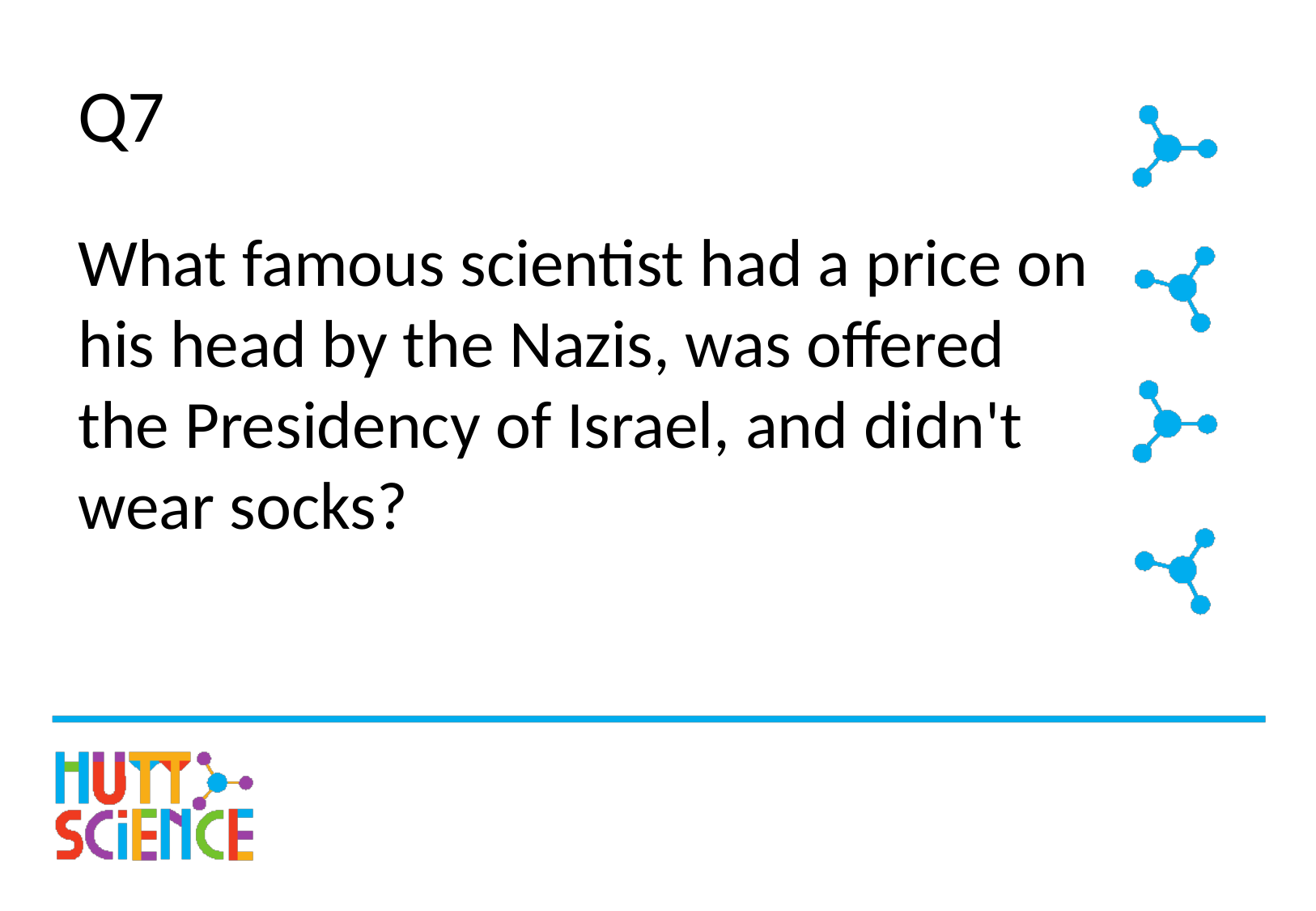

# Q7
What famous scientist had a price on his head by the Nazis, was offered the Presidency of Israel, and didn't wear socks?